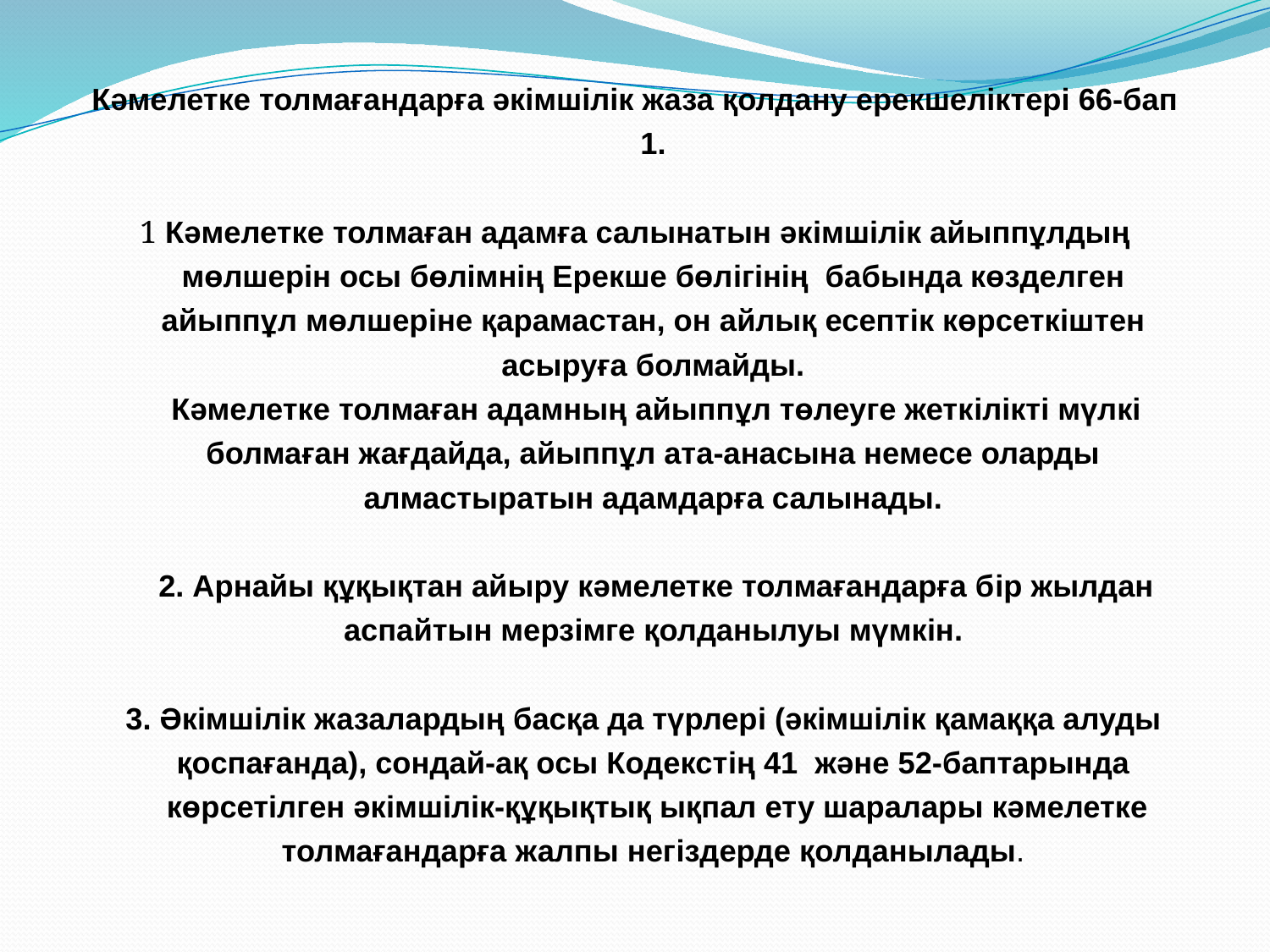

Кәмелетке толмағандарға әкімшілік жаза қолдану ерекшеліктері 66-бап 1.

1 Кәмелетке толмаған адамға салынатын әкiмшiлiк айыппұлдың мөлшерiн осы бөлімнің Ерекше бөлiгiнiң  бабында көзделген айыппұл мөлшерiне қарамастан, он айлық есептiк көрсеткiштен асыруға болмайды.
     Кәмелетке толмаған адамның айыппұл төлеуге жеткiлiктi мүлкi болмаған жағдайда, айыппұл ата-анасына немесе оларды алмастыратын адамдарға салынады.

     2. Арнайы құқықтан айыру кәмелетке толмағандарға бiр жылдан аспайтын мерзiмге қолданылуы мүмкiн.

  3. Әкiмшiлiк жазалардың басқа да түрлерi (әкімшілік қамаққа алуды қоспағанда), сондай-ақ осы Кодекстiң 41  және 52-баптарында  көрсетілген әкiмшiлiк-құқықтық ықпал ету шаралары кәмелетке толмағандарға жалпы негiздерде қолданылады.